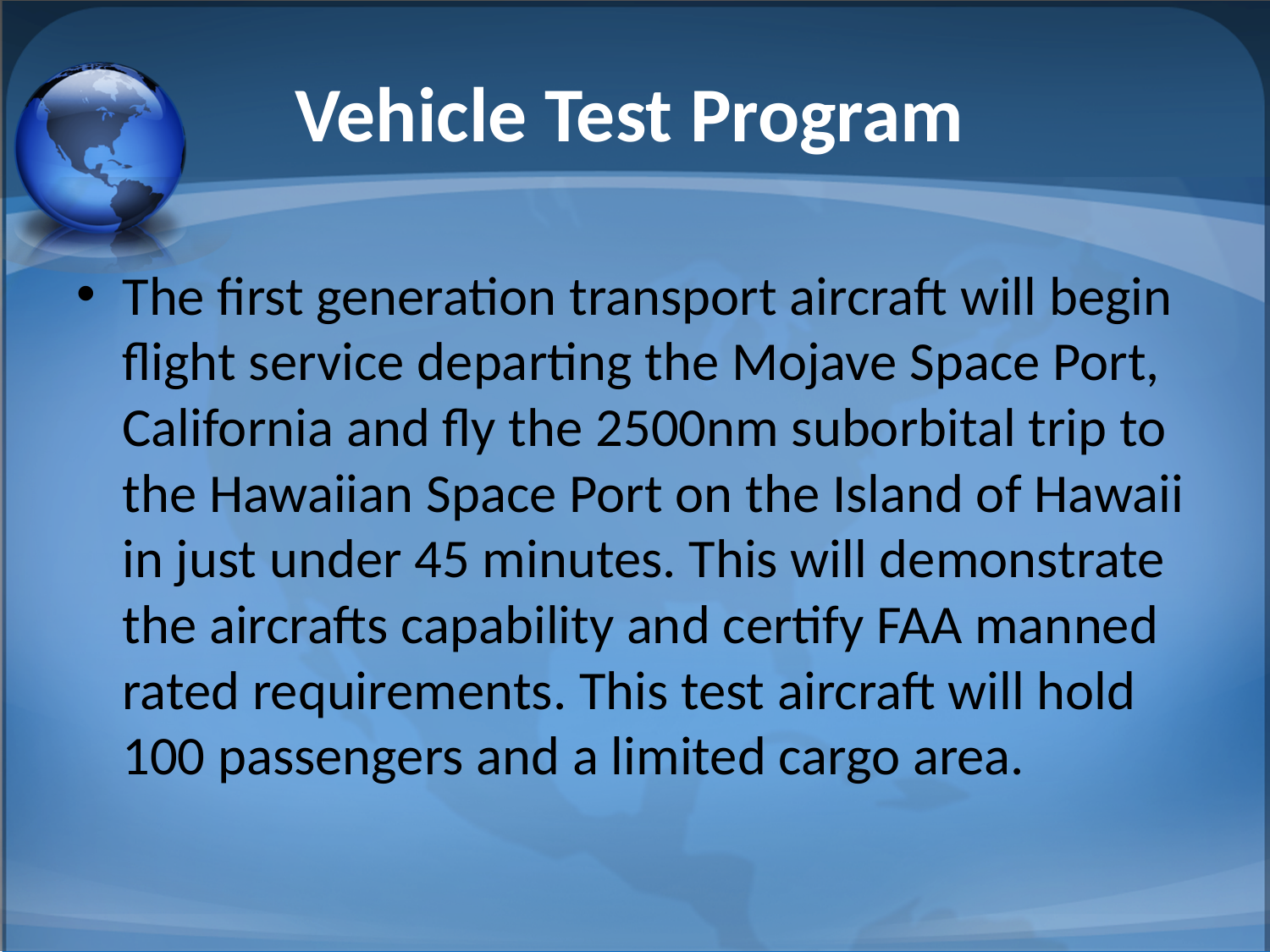

# Vehicle Test Program
The first generation transport aircraft will begin flight service departing the Mojave Space Port, California and fly the 2500nm suborbital trip to the Hawaiian Space Port on the Island of Hawaii in just under 45 minutes. This will demonstrate the aircrafts capability and certify FAA manned rated requirements. This test aircraft will hold 100 passengers and a limited cargo area.